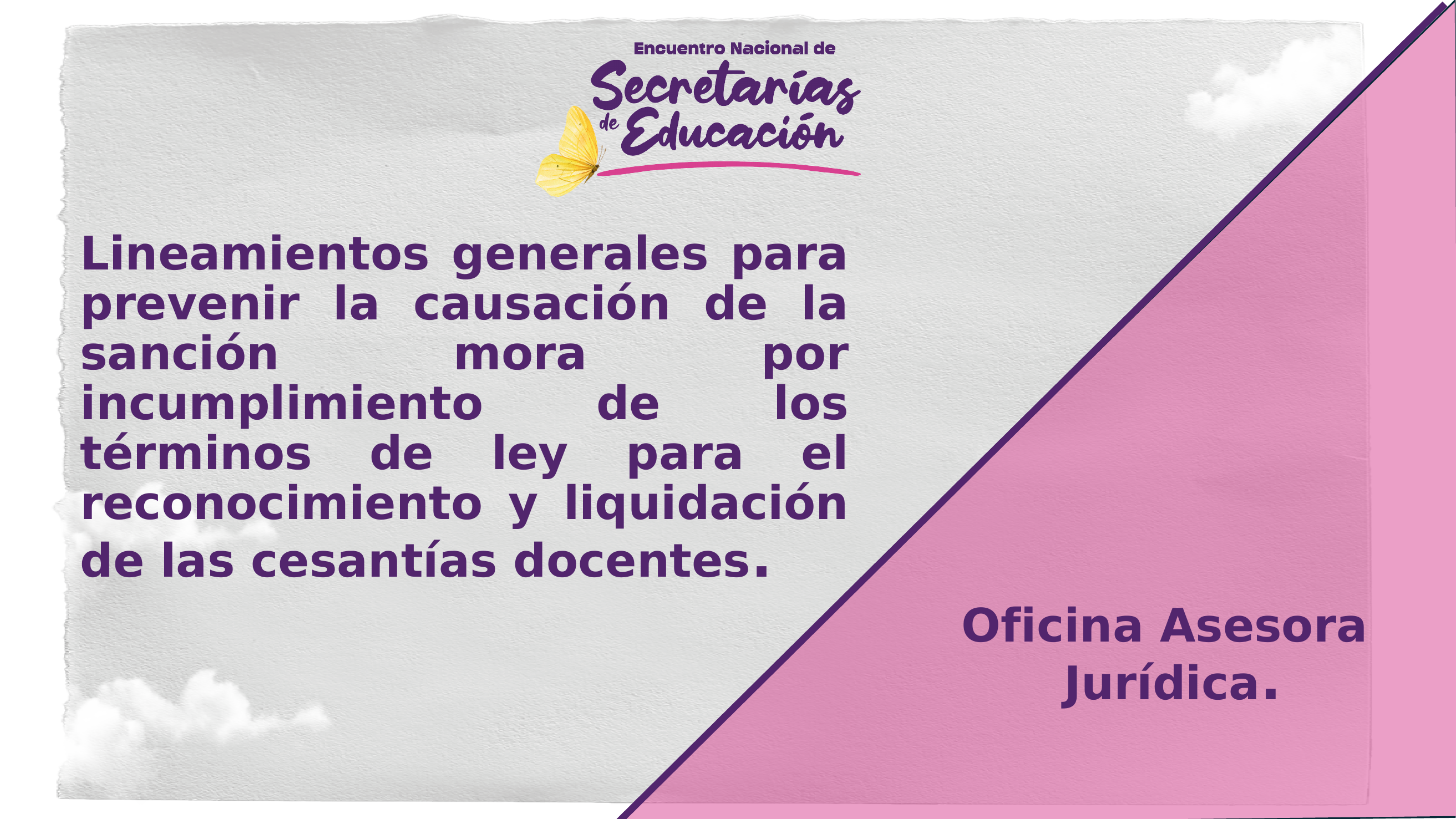

# Lineamientos generales para prevenir la causación de la sanción mora por incumplimiento de los términos de ley para el reconocimiento y liquidación de las cesantías docentes.
Oficina Asesora
Jurídica.